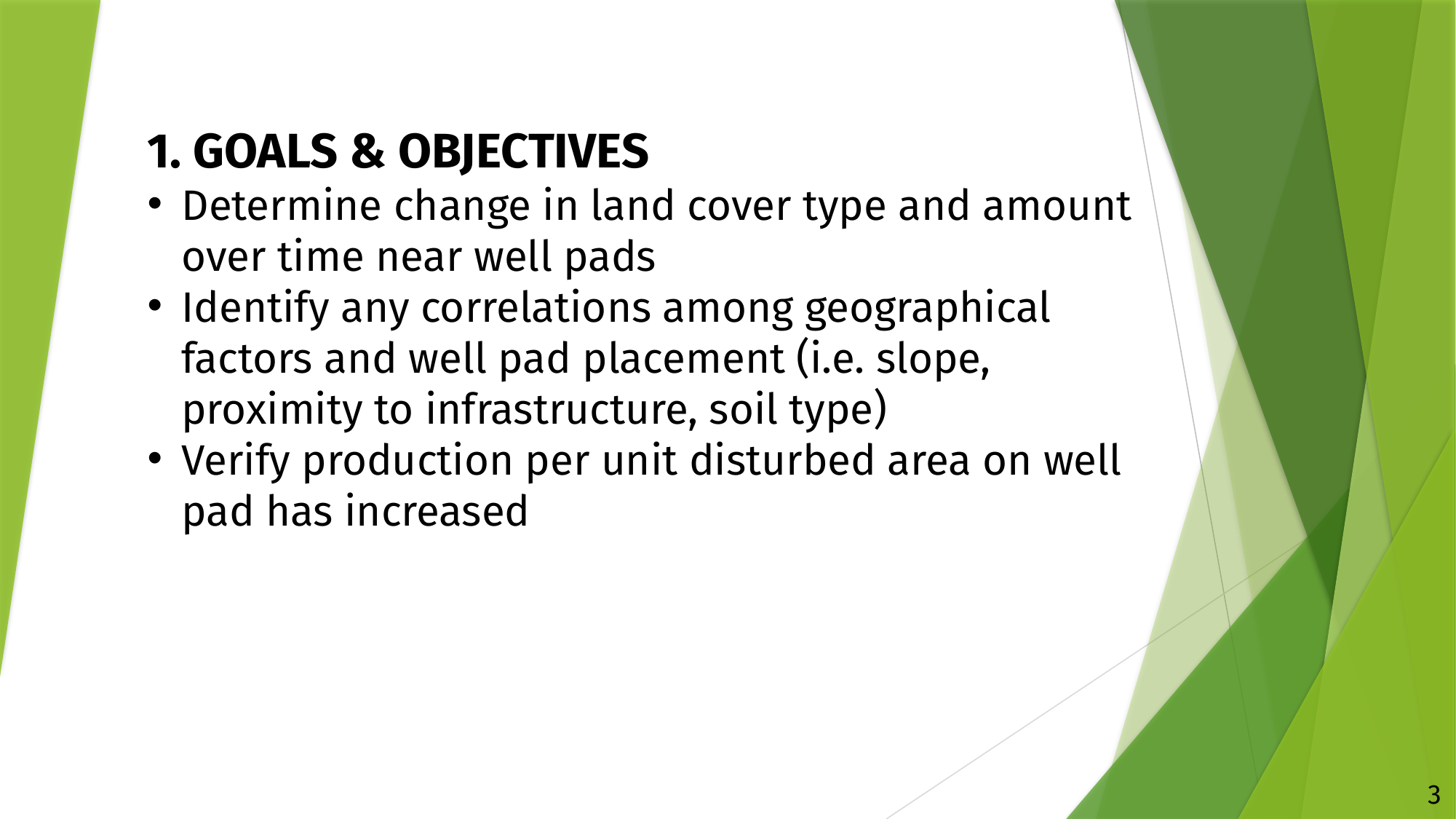

1. GOALS & OBJECTIVES
Determine change in land cover type and amount over time near well pads
Identify any correlations among geographical factors and well pad placement (i.e. slope, proximity to infrastructure, soil type)
Verify production per unit disturbed area on well pad has increased
3